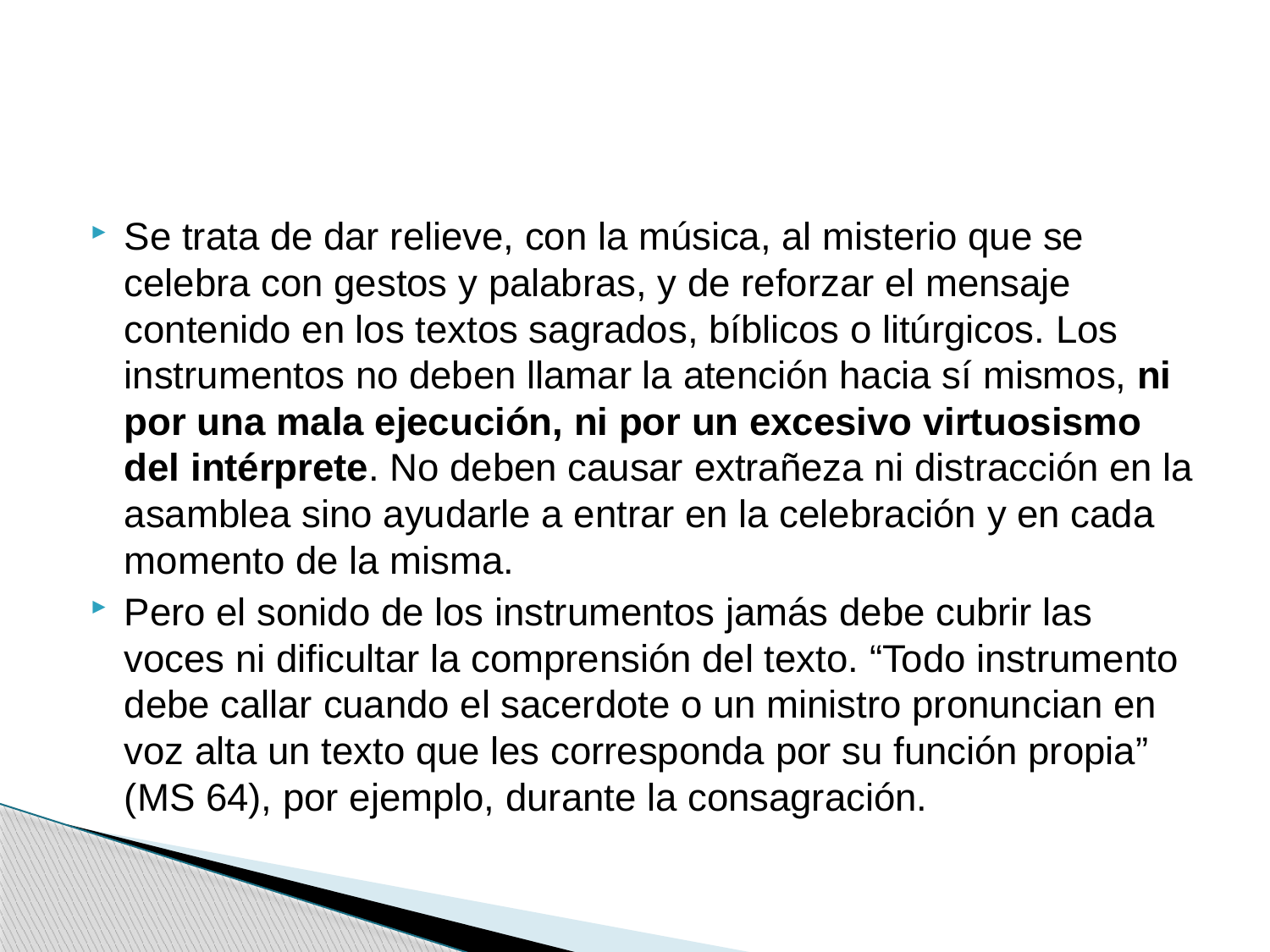

#
Se trata de dar relieve, con la música, al misterio que se celebra con gestos y palabras, y de reforzar el mensaje contenido en los textos sagrados, bíblicos o litúrgicos. Los instrumentos no deben llamar la atención hacia sí mismos, ni por una mala ejecución, ni por un excesivo virtuosismo del intérprete. No deben causar extrañeza ni distracción en la asamblea sino ayudarle a entrar en la celebración y en cada momento de la misma.
Pero el sonido de los instrumentos jamás debe cubrir las voces ni dificultar la comprensión del texto. “Todo instrumento debe callar cuando el sacerdote o un ministro pronuncian en voz alta un texto que les corresponda por su función propia” (MS 64), por ejemplo, durante la consagración.